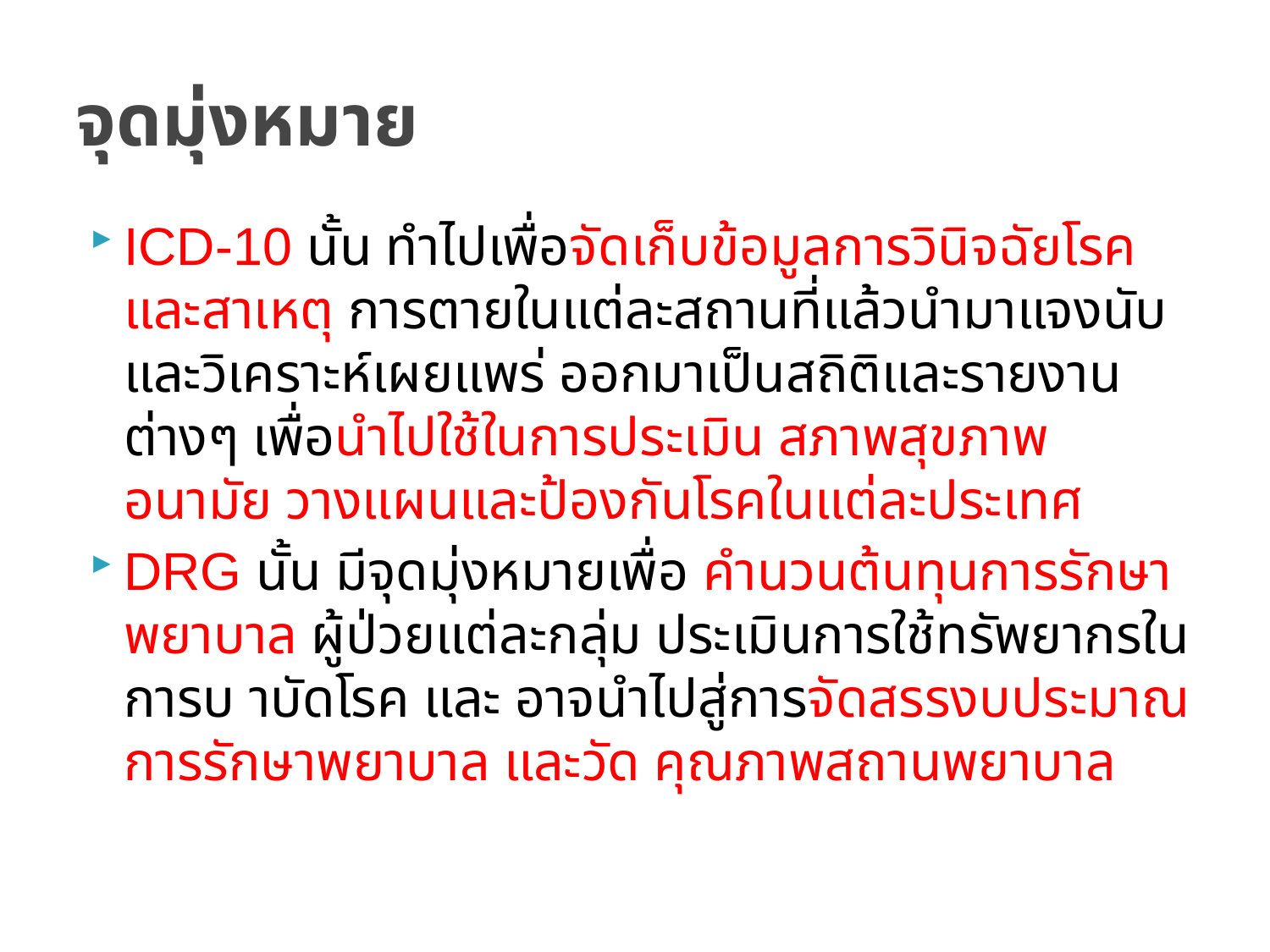

# จุดมุ่งหมาย
ICD-10 นั้น ทำไปเพื่อจัดเก็บข้อมูลการวินิจฉัยโรคและสาเหตุ การตายในแต่ละสถานที่แล้วนำมาแจงนับและวิเคราะห์เผยแพร่ ออกมาเป็นสถิติและรายงานต่างๆ เพื่อนำไปใช้ในการประเมิน สภาพสุขภาพอนามัย วางแผนและป้องกันโรคในแต่ละประเทศ
DRG นั้น มีจุดมุ่งหมายเพื่อ คำนวนต้นทุนการรักษาพยาบาล ผู้ป่วยแต่ละกลุ่ม ประเมินการใช้ทรัพยากรในการบ าบัดโรค และ อาจนำไปสู่การจัดสรรงบประมาณการรักษาพยาบาล และวัด คุณภาพสถานพยาบาล